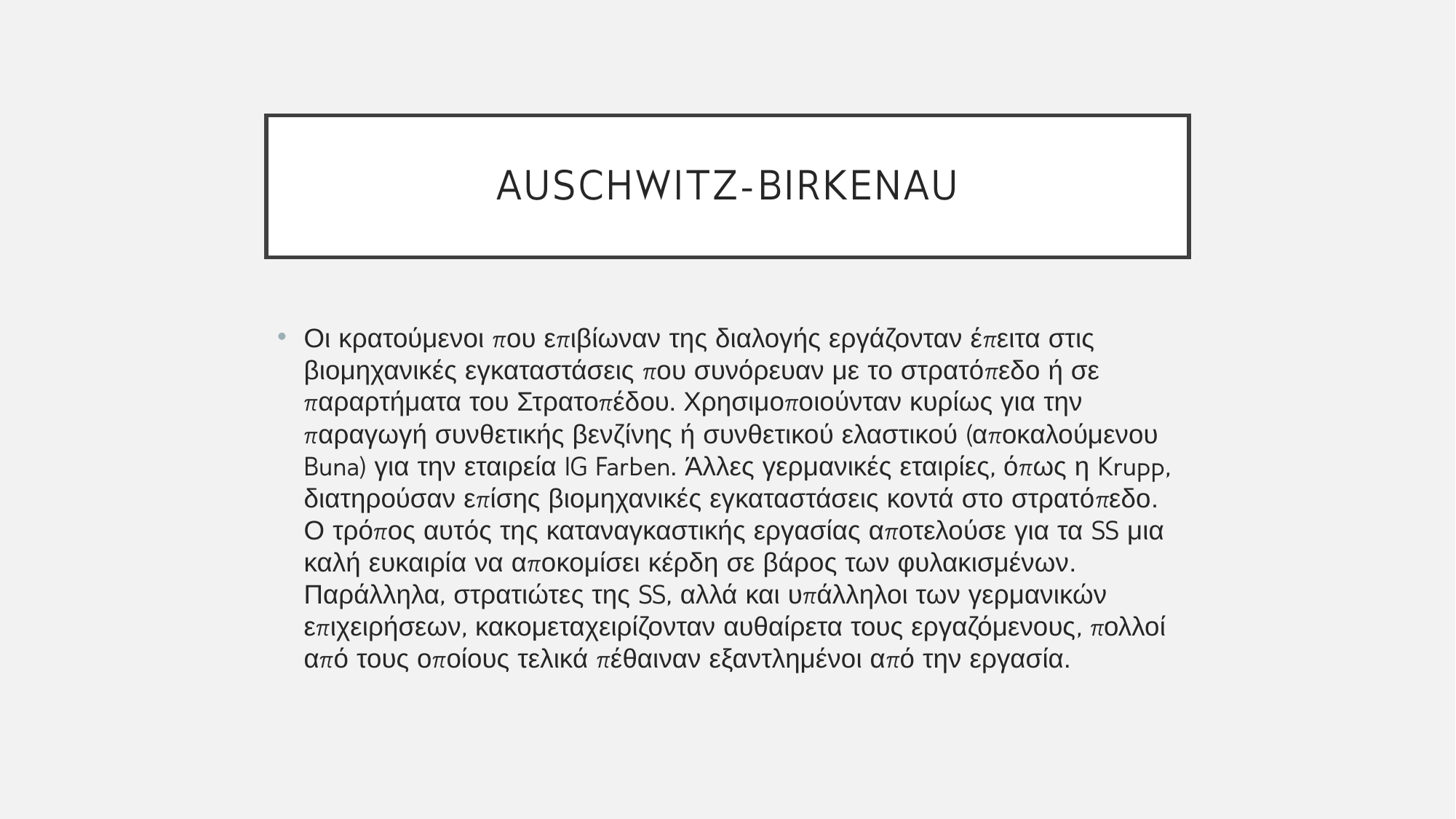

# AUSCHWITZ-BIRKENAU
Οι κρατούμενοι που επιβίωναν της διαλογής εργάζονταν έπειτα στις βιομηχανικές εγκαταστάσεις που συνόρευαν με το στρατόπεδο ή σε παραρτήματα του Στρατοπέδου. Χρησιμοποιούνταν κυρίως για την παραγωγή συνθετικής βενζίνης ή συνθετικού ελαστικού (αποκαλούμενου Buna) για την εταιρεία IG Farben. Άλλες γερμανικές εταιρίες, όπως η Krupp, διατηρούσαν επίσης βιομηχανικές εγκαταστάσεις κοντά στο στρατόπεδο. Ο τρόπος αυτός της καταναγκαστικής εργασίας αποτελούσε για τα SS μια καλή ευκαιρία να αποκομίσει κέρδη σε βάρος των φυλακισμένων. Παράλληλα, στρατιώτες της SS, αλλά και υπάλληλοι των γερμανικών επιχειρήσεων, κακομεταχειρίζονταν αυθαίρετα τους εργαζόμενους, πολλοί από τους οποίους τελικά πέθαιναν εξαντλημένοι από την εργασία.